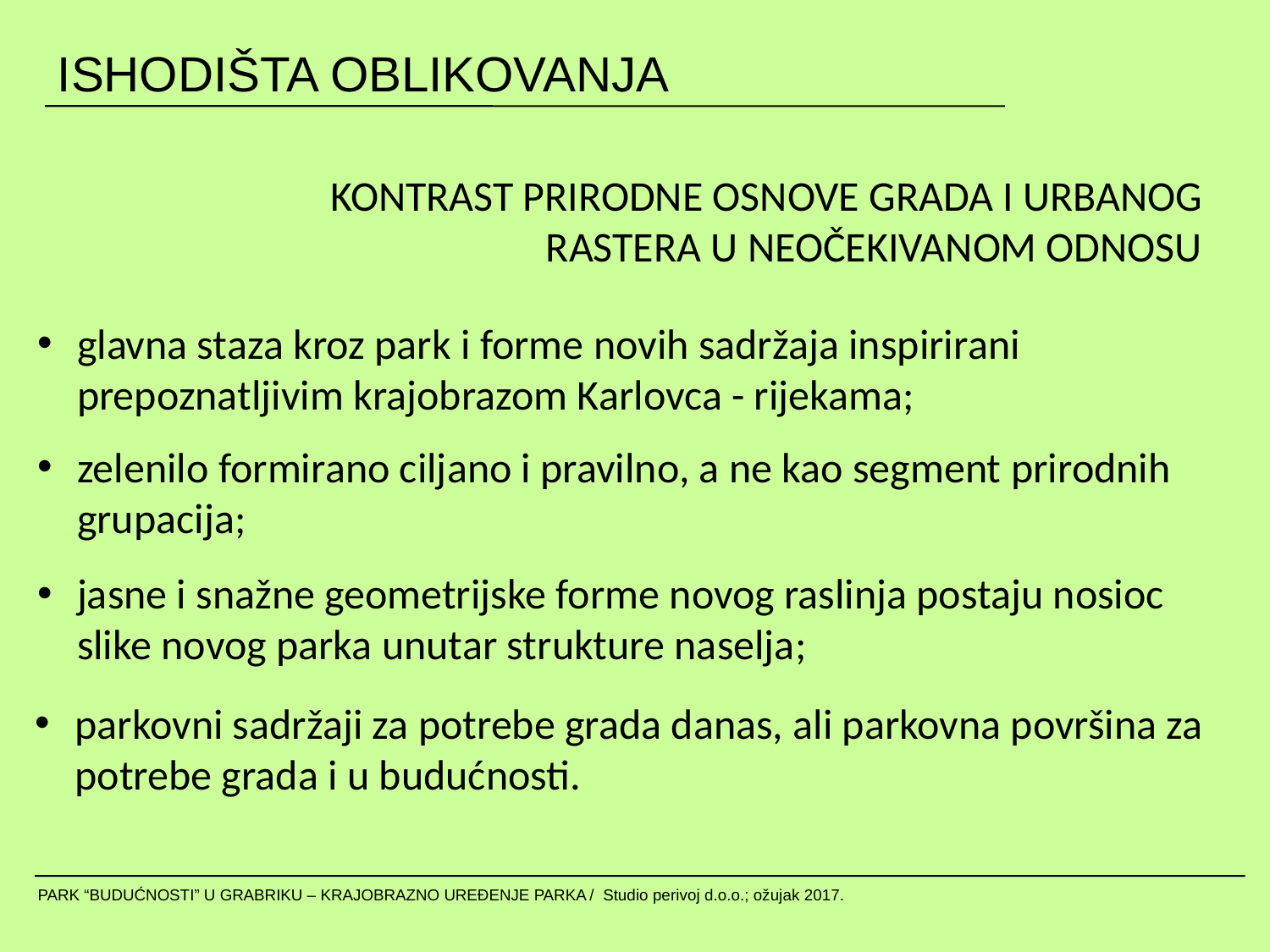

ISHODIŠTA OBLIKOVANJA

KONTRAST PRIRODNE OSNOVE GRADA I URBANOG RASTERA U NEOČEKIVANOM ODNOSU
glavna staza kroz park i forme novih sadržaja inspirirani prepoznatljivim krajobrazom Karlovca - rijekama;
zelenilo formirano ciljano i pravilno, a ne kao segment prirodnih grupacija;
jasne i snažne geometrijske forme novog raslinja postaju nosioc slike novog parka unutar strukture naselja;
parkovni sadržaji za potrebe grada danas, ali parkovna površina za potrebe grada i u budućnosti.

PARK “BUDUĆNOSTI” U GRABRIKU – KRAJOBRAZNO UREĐENJE PARKA /  Studio perivoj d.o.o.; ožujak 2017.